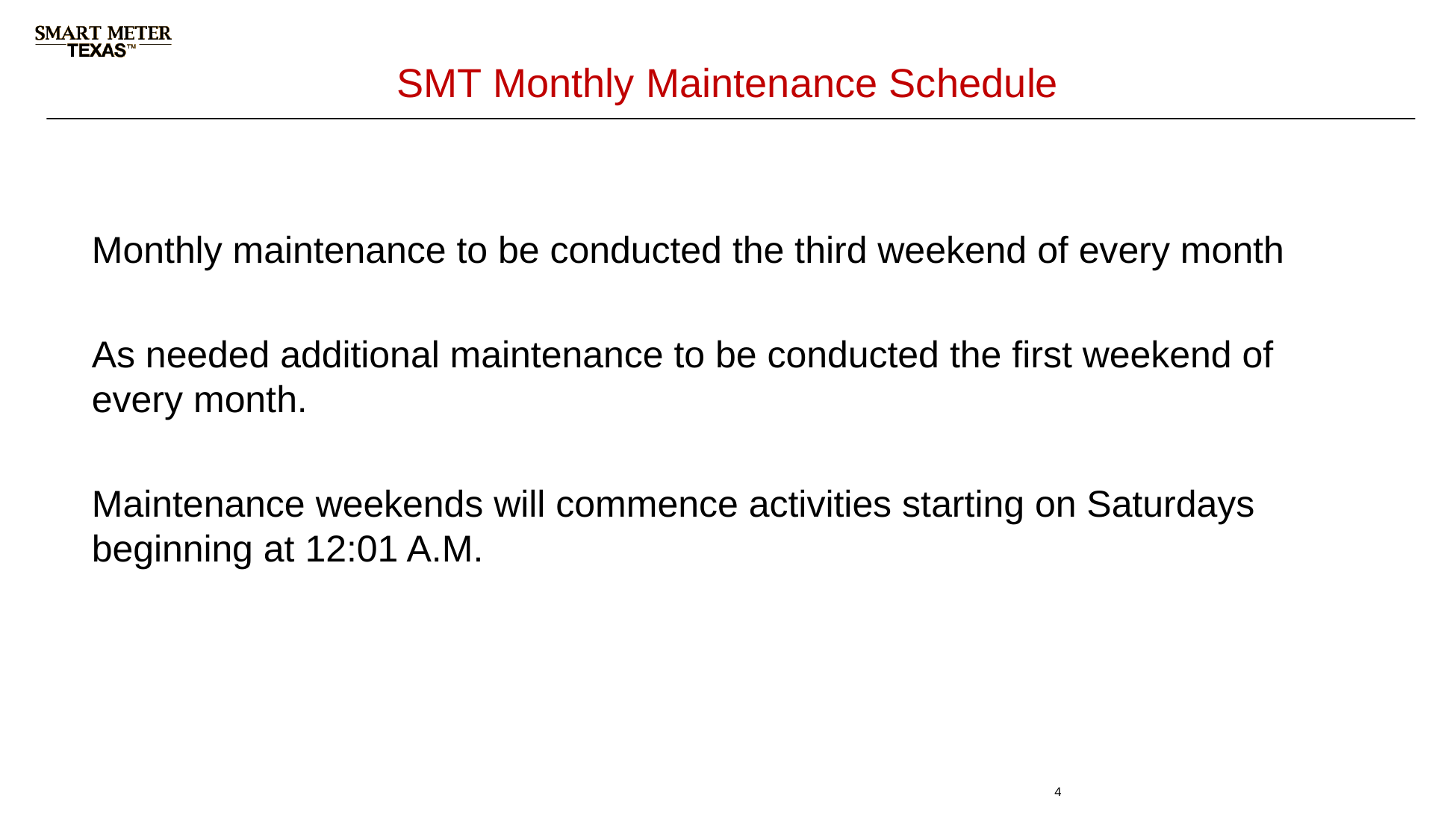

# SMT Monthly Maintenance Schedule

Monthly maintenance to be conducted the third weekend of every month

As needed additional maintenance to be conducted the first weekend of every month.

Maintenance weekends will commence activities starting on Saturdays beginning at 12:01 A.M.

4